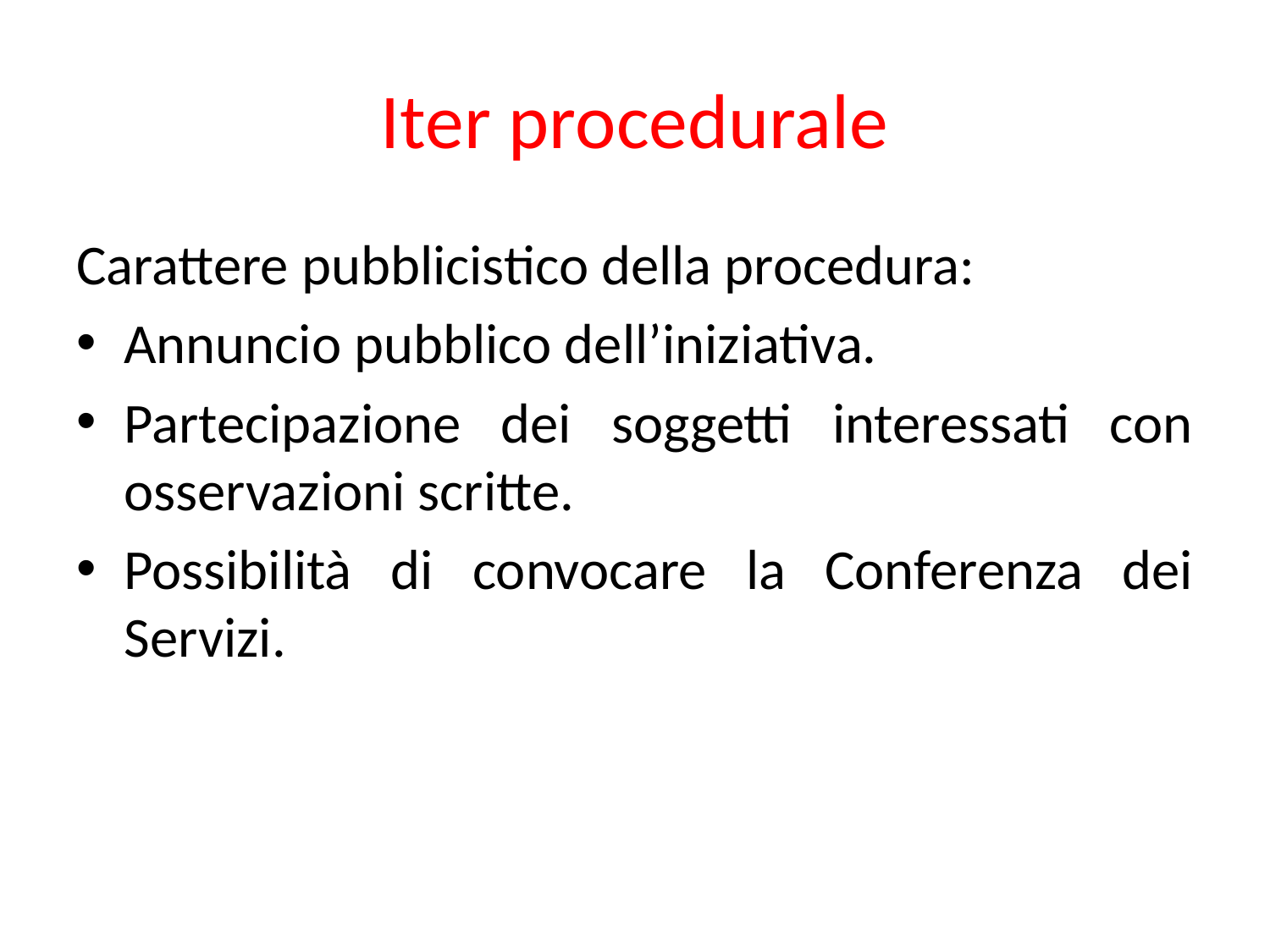

# Iter procedurale
Carattere pubblicistico della procedura:
Annuncio pubblico dell’iniziativa.
Partecipazione dei soggetti interessati con osservazioni scritte.
Possibilità di convocare la Conferenza dei Servizi.